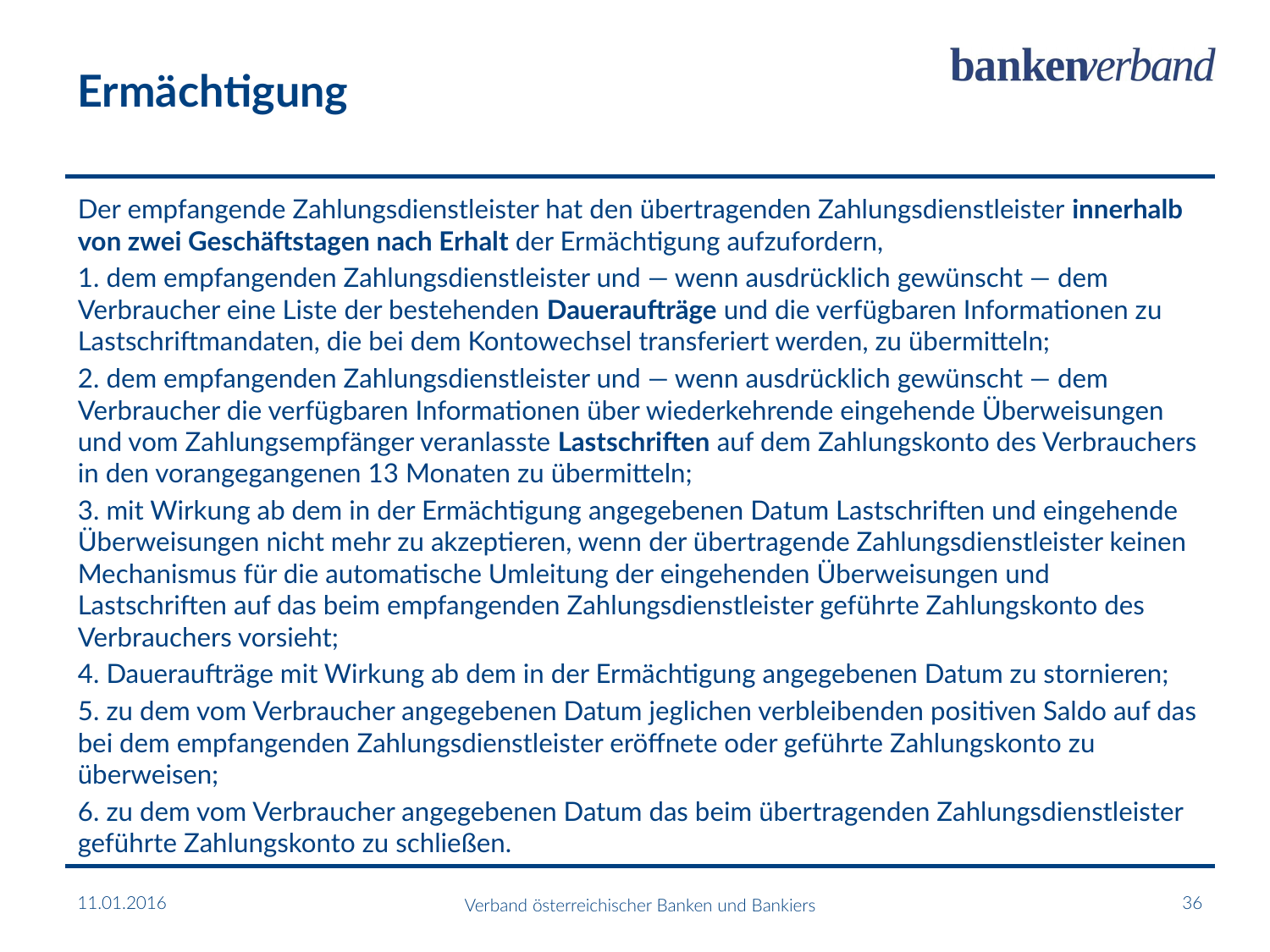

Ermächtigung
Der empfangende Zahlungsdienstleister hat den übertragenden Zahlungsdienstleister innerhalb von zwei Geschäftstagen nach Erhalt der Ermächtigung aufzufordern,
1. dem empfangenden Zahlungsdienstleister und — wenn ausdrücklich gewünscht — dem Verbraucher eine Liste der bestehenden Daueraufträge und die verfügbaren Informationen zu Lastschriftmandaten, die bei dem Kontowechsel transferiert werden, zu übermitteln;
2. dem empfangenden Zahlungsdienstleister und — wenn ausdrücklich gewünscht — dem Verbraucher die verfügbaren Informationen über wiederkehrende eingehende Überweisungen und vom Zahlungsempfänger veranlasste Lastschriften auf dem Zahlungskonto des Verbrauchers in den vorangegangenen 13 Monaten zu übermitteln;
3. mit Wirkung ab dem in der Ermächtigung angegebenen Datum Lastschriften und eingehende Überweisungen nicht mehr zu akzeptieren, wenn der übertragende Zahlungsdienstleister keinen Mechanismus für die automatische Umleitung der eingehenden Überweisungen und Lastschriften auf das beim empfangenden Zahlungsdienstleister geführte Zahlungskonto des Verbrauchers vorsieht;
4. Daueraufträge mit Wirkung ab dem in der Ermächtigung angegebenen Datum zu stornieren;
5. zu dem vom Verbraucher angegebenen Datum jeglichen verbleibenden positiven Saldo auf das bei dem empfangenden Zahlungsdienstleister eröffnete oder geführte Zahlungskonto zu überweisen;
6. zu dem vom Verbraucher angegebenen Datum das beim übertragenden Zahlungsdienstleister geführte Zahlungskonto zu schließen.